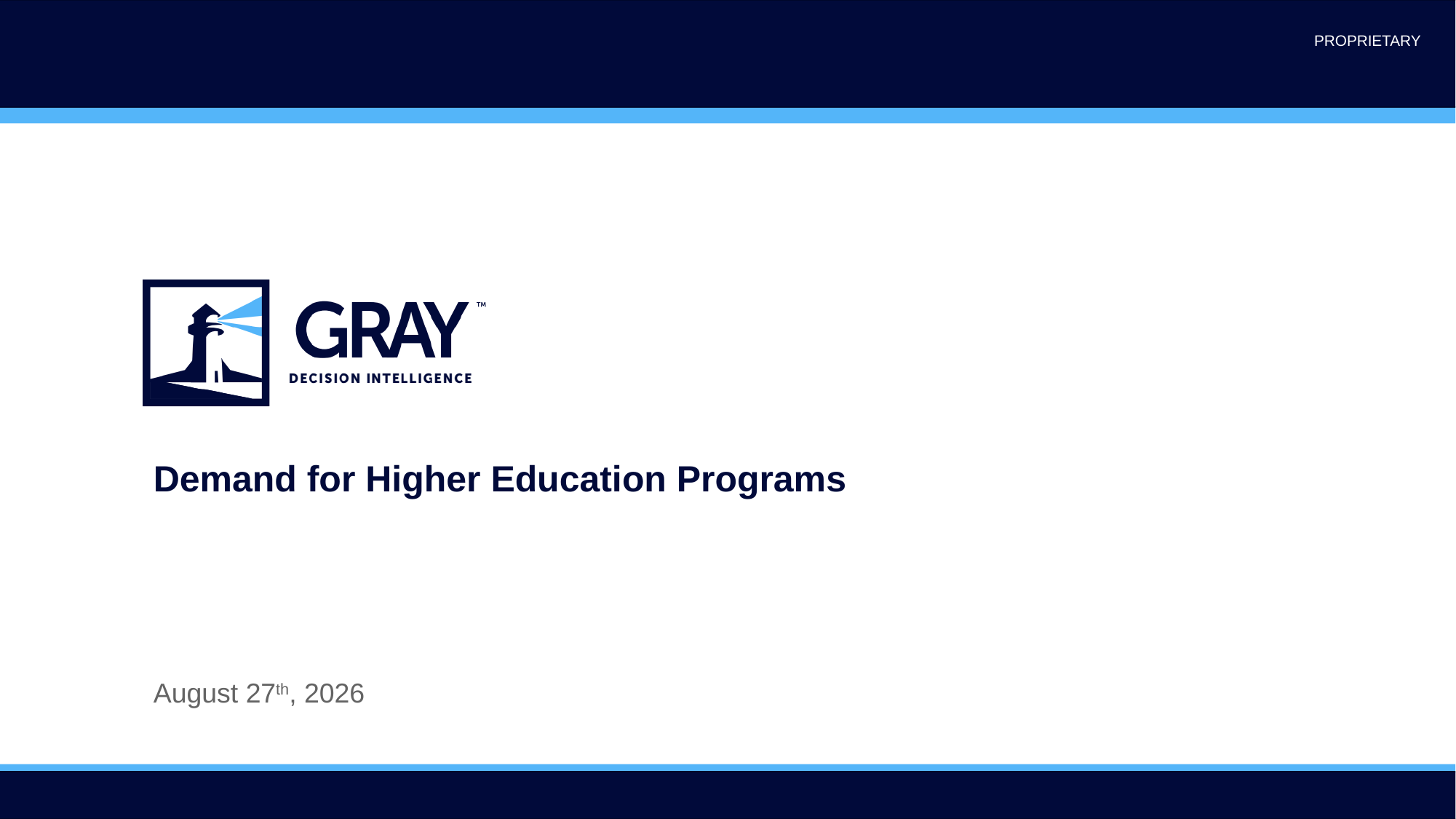

Demand for Higher Education Programs

August 27th, 2026